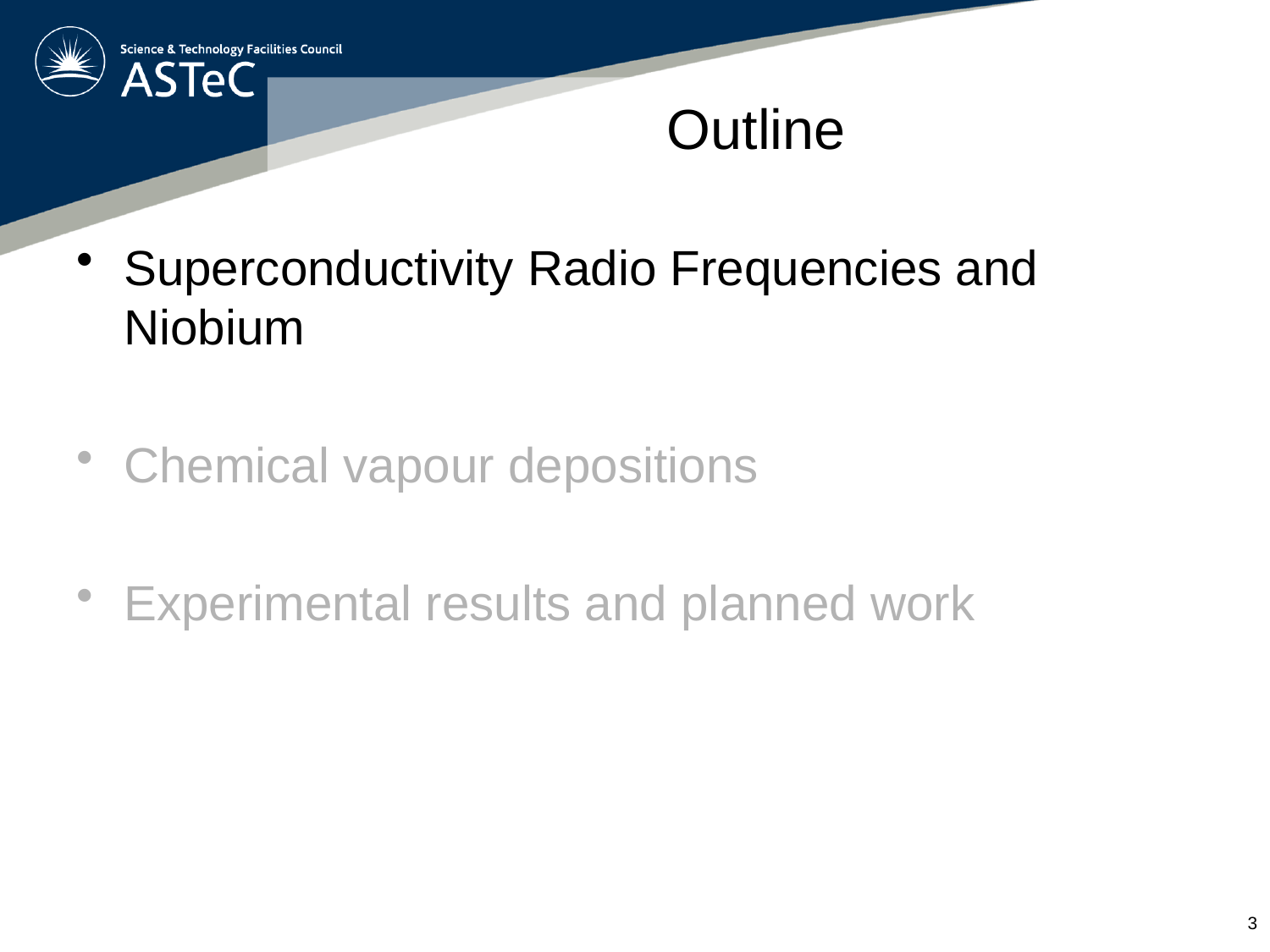

# Outline
Superconductivity Radio Frequencies and Niobium

Chemical vapour depositions

Experimental results and planned work
3